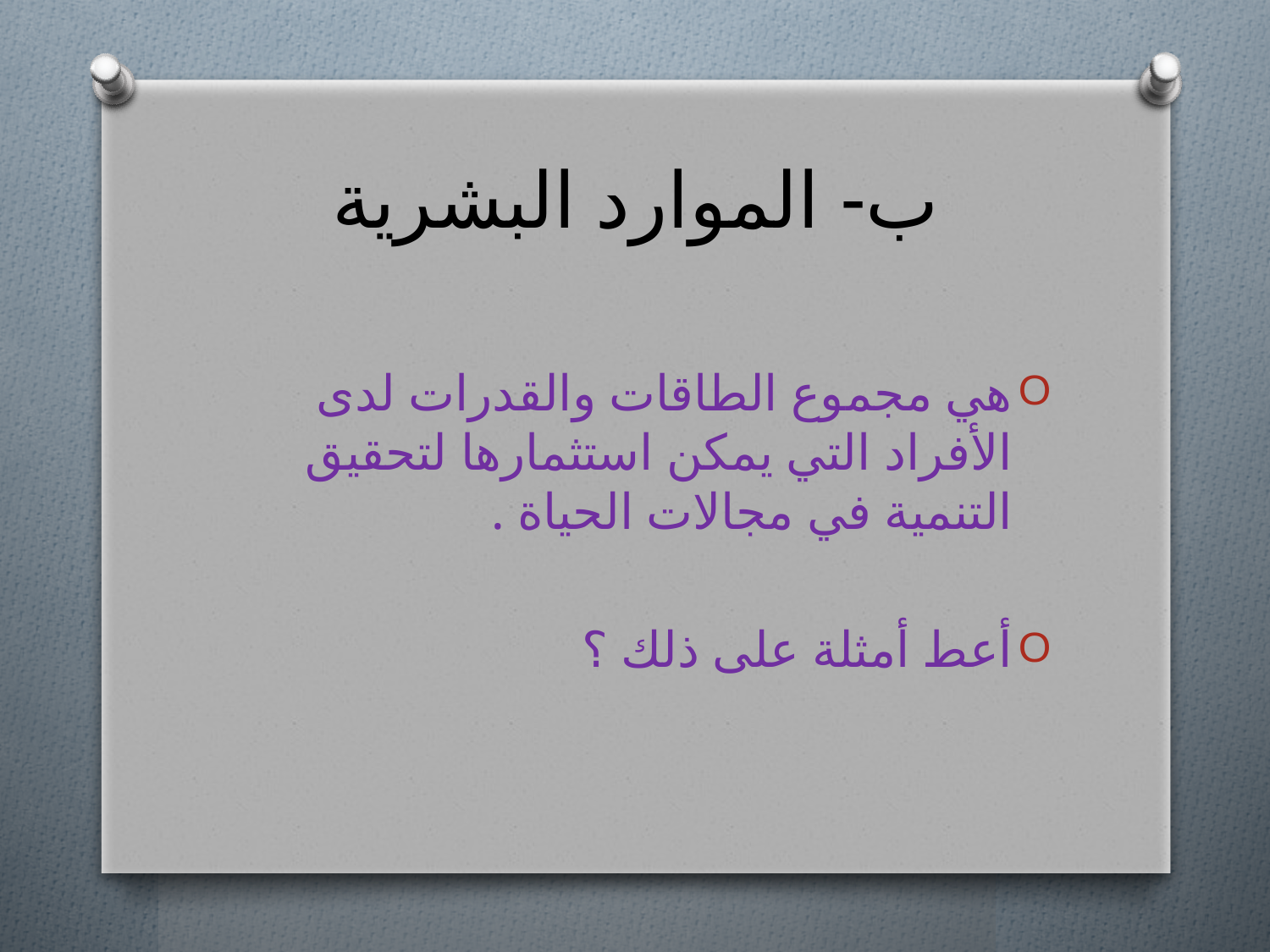

# ب- الموارد البشرية

هي مجموع الطاقات والقدرات لدى الأفراد التي يمكن استثمارها لتحقيق التنمية في مجالات الحياة .

أعط أمثلة على ذلك ؟